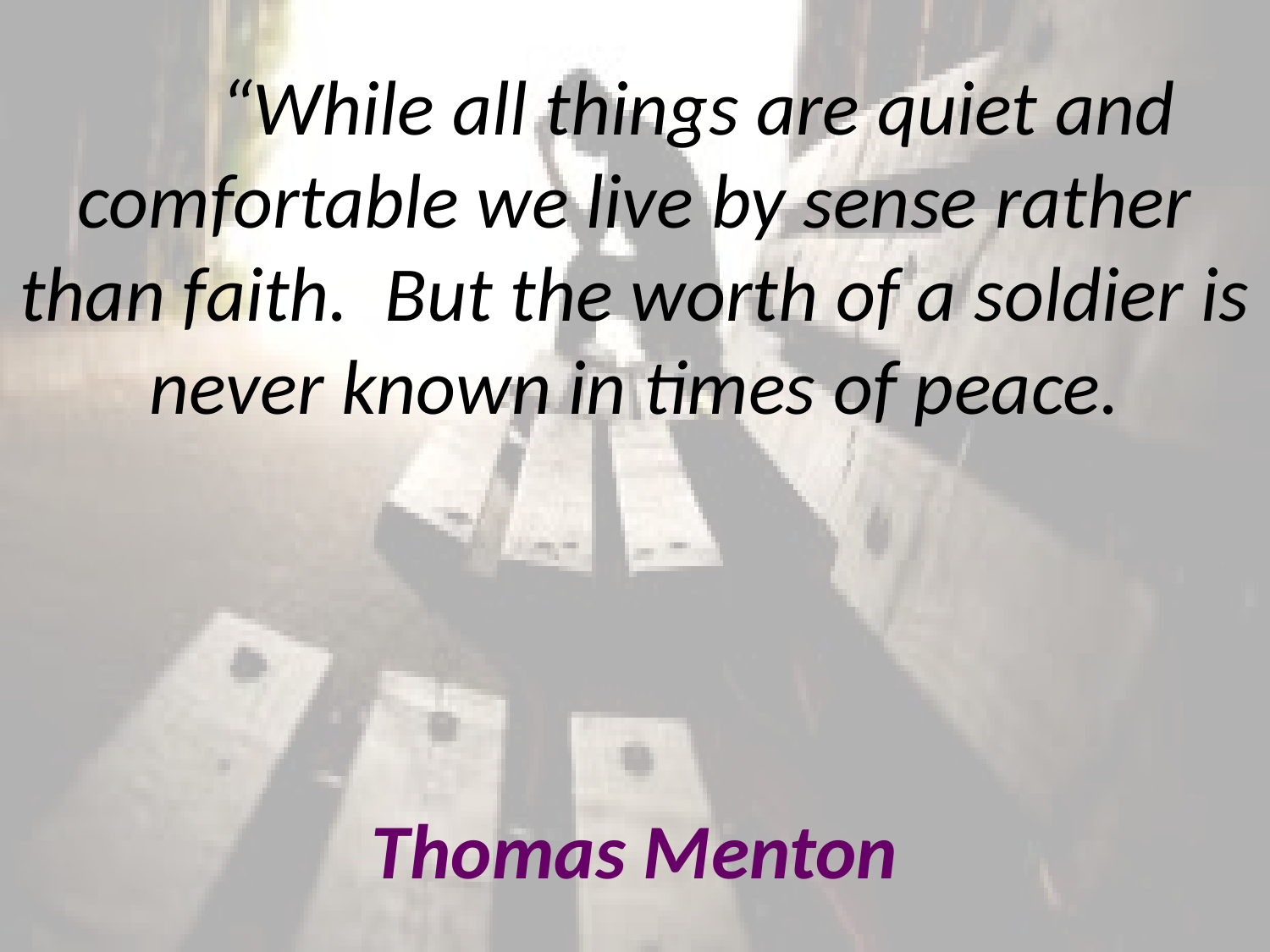

# “While all things are quiet and comfortable we live by sense rather than faith.  But the worth of a soldier is never known in times of peace. Thomas Menton